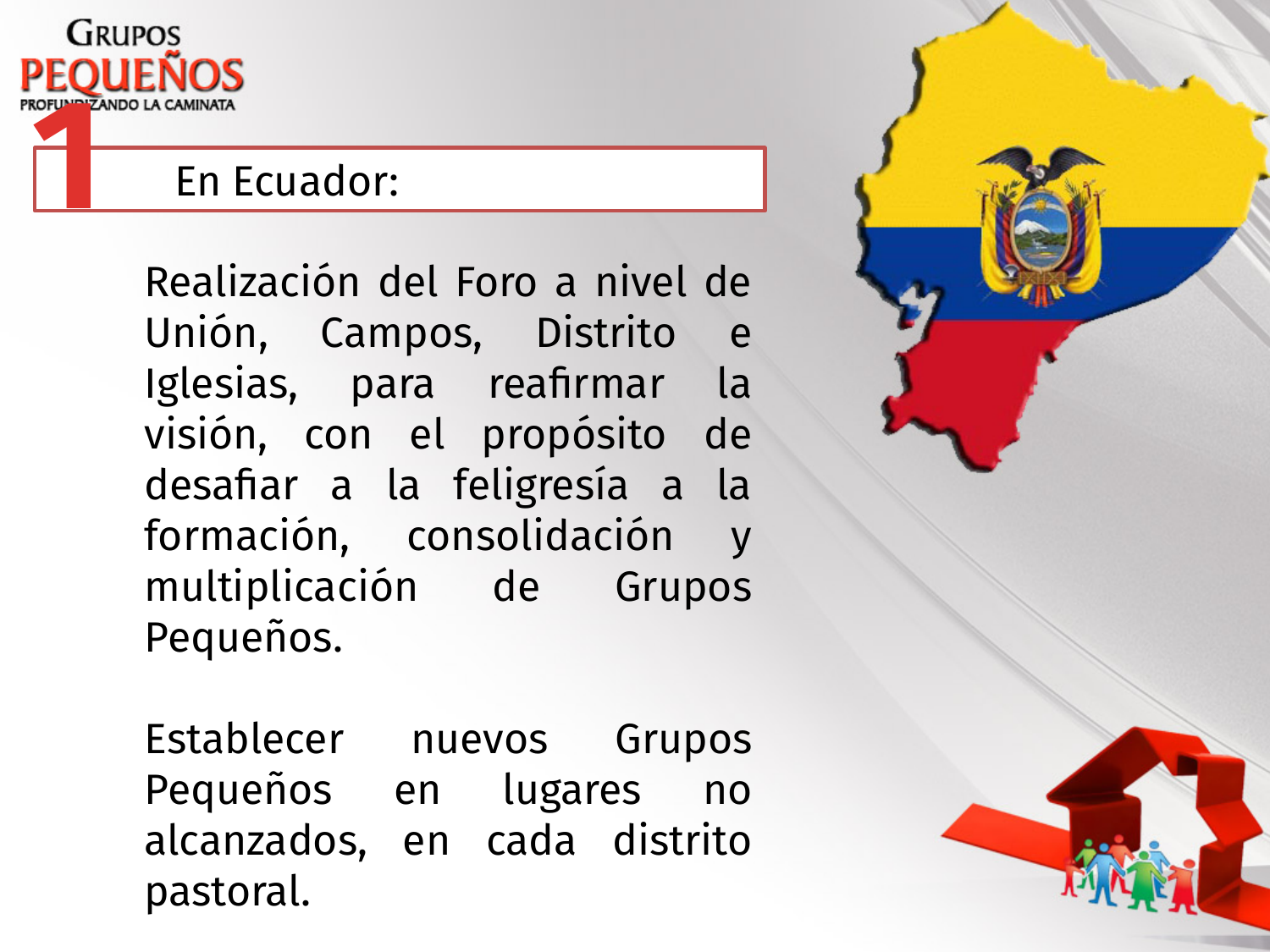

1
	En Ecuador:
Realización del Foro a nivel de Unión, Campos, Distrito e Iglesias, para reafirmar la visión, con el propósito de desafiar a la feligresía a la formación, consolidación y multiplicación de Grupos Pequeños.

Establecer nuevos Grupos Pequeños en lugares no alcanzados, en cada distrito pastoral.